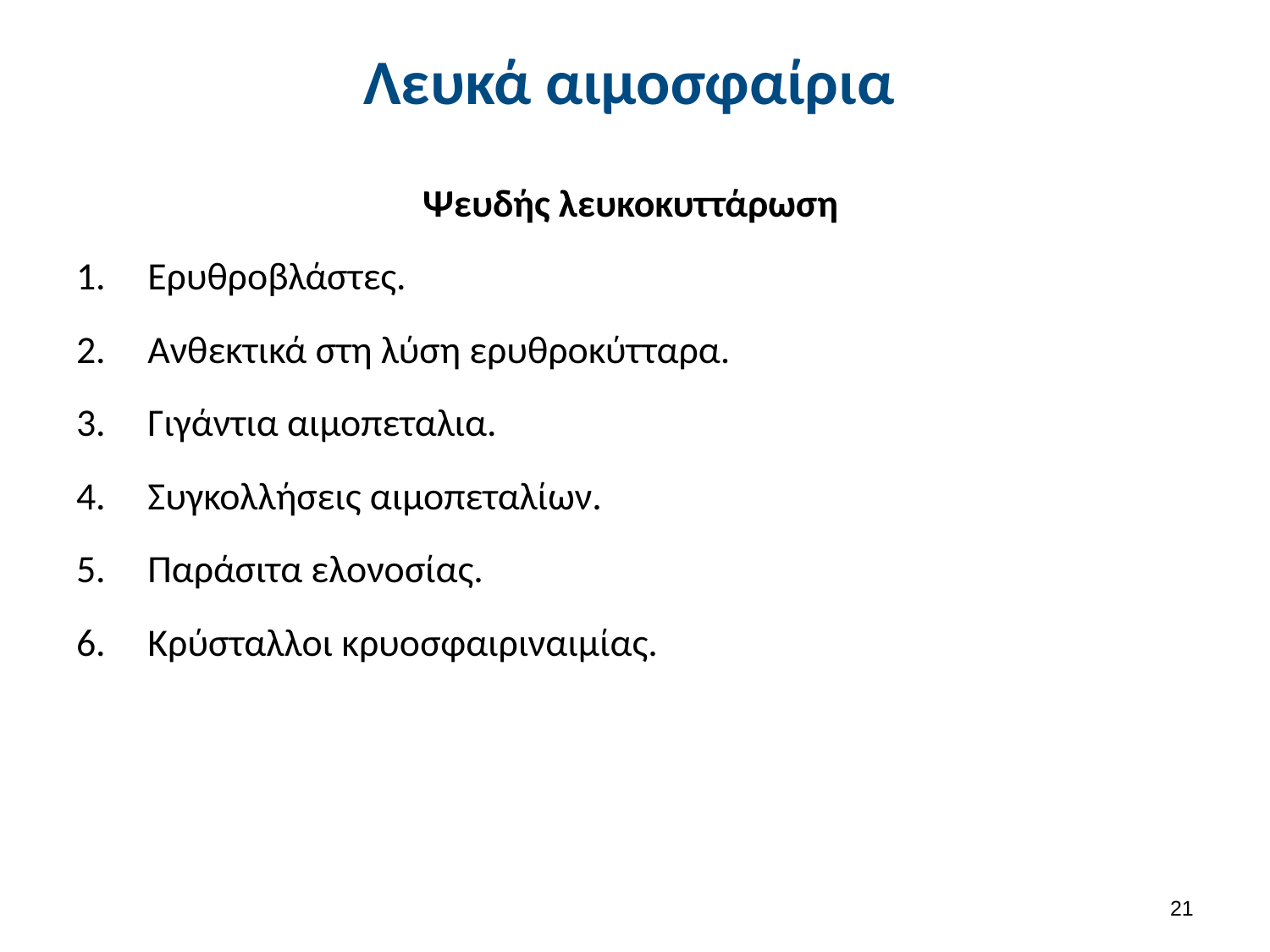

# Λευκά αιμοσφαίρια
Ψευδής λευκοκυττάρωση
Ερυθροβλάστες.
Ανθεκτικά στη λύση ερυθροκύτταρα.
Γιγάντια αιμοπεταλια.
Συγκολλήσεις αιμοπεταλίων.
Παράσιτα ελονοσίας.
Κρύσταλλοι κρυοσφαιριναιμίας.
21